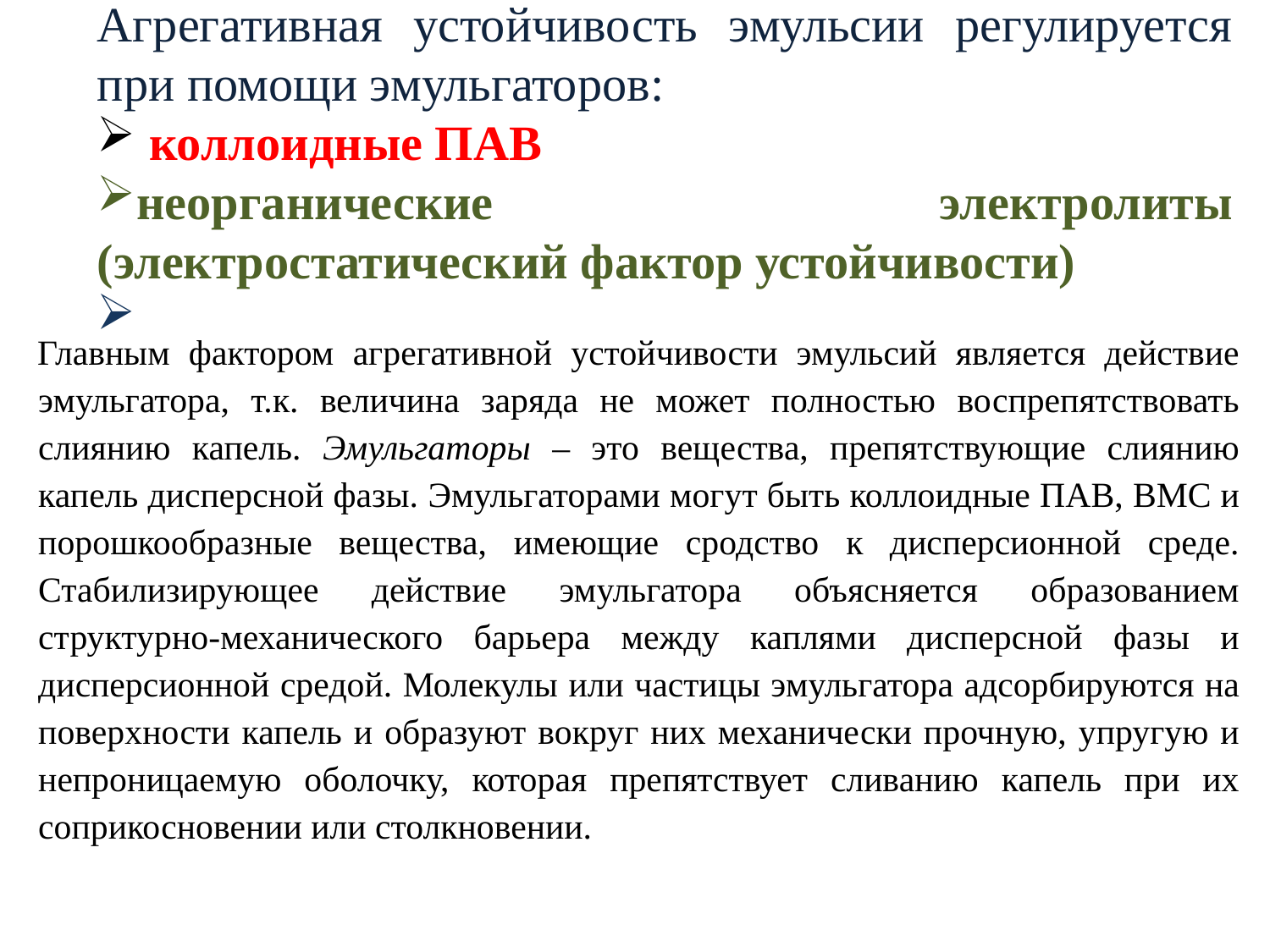

Агрегативная устойчивость эмульсии регулируется при помощи эмульгаторов:
 коллоидные ПАВ
неорганические электролиты (электростатический фактор устойчивости)

Главным фактором агрегативной устойчивости эмульсий является действие эмульгатора, т.к. величина заряда не может полностью воспрепятствовать слиянию капель. Эмульгаторы – это вещества, препятствующие слиянию капель дисперсной фазы. Эмульгаторами могут быть коллоидные ПАВ, ВМС и порошкообразные вещества, имеющие сродство к дисперсионной среде. Стабилизирующее действие эмульгатора объясняется образованием структурно-механического барьера между каплями дисперсной фазы и дисперсионной средой. Молекулы или частицы эмульгатора адсорбируются на поверхности капель и образуют вокруг них механически прочную, упругую и непроницаемую оболочку, которая препятствует сливанию капель при их соприкосновении или столкновении.